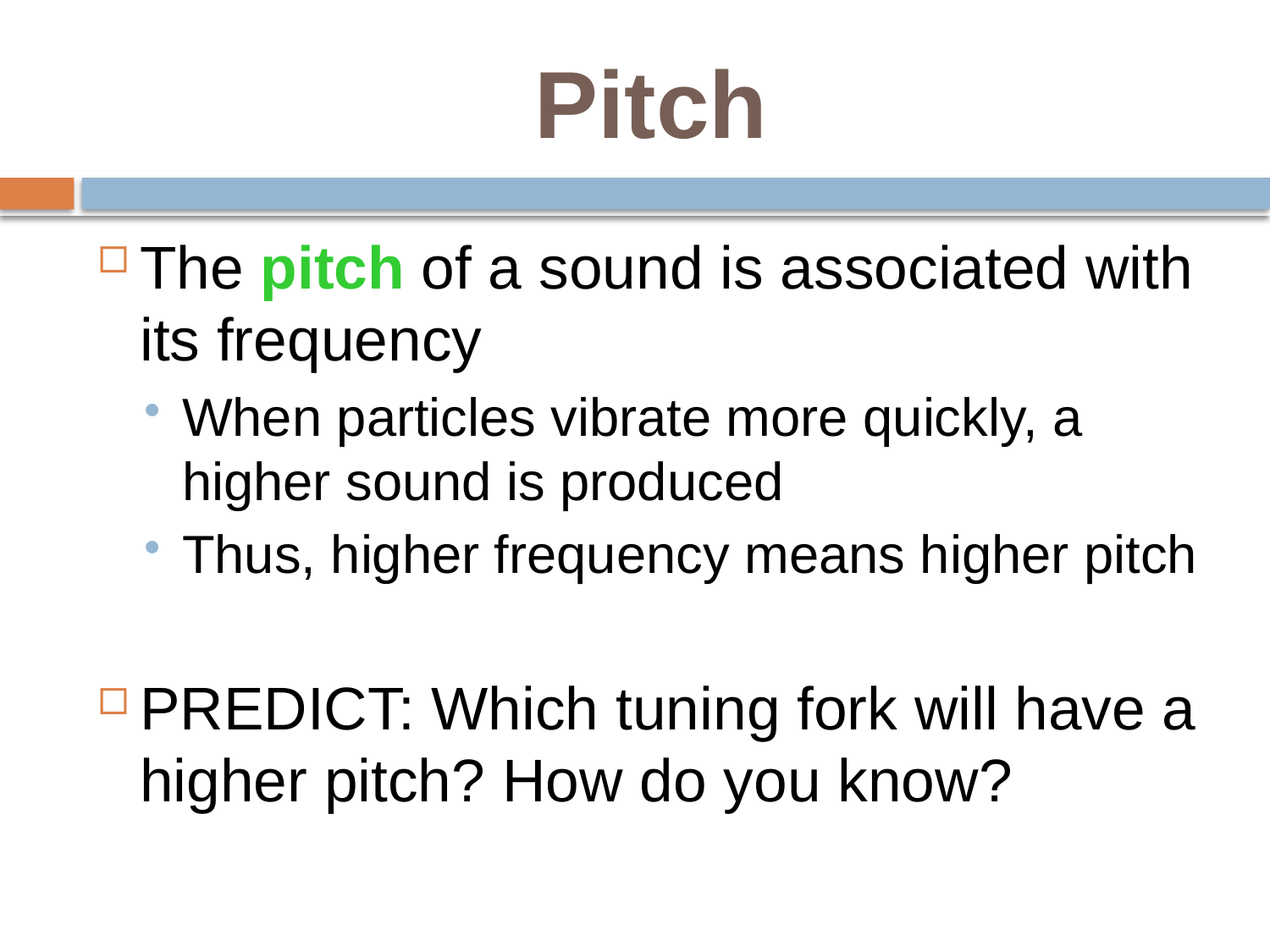

# Pitch
The pitch of a sound is associated with its frequency
When particles vibrate more quickly, a higher sound is produced
Thus, higher frequency means higher pitch

PREDICT: Which tuning fork will have a higher pitch? How do you know?